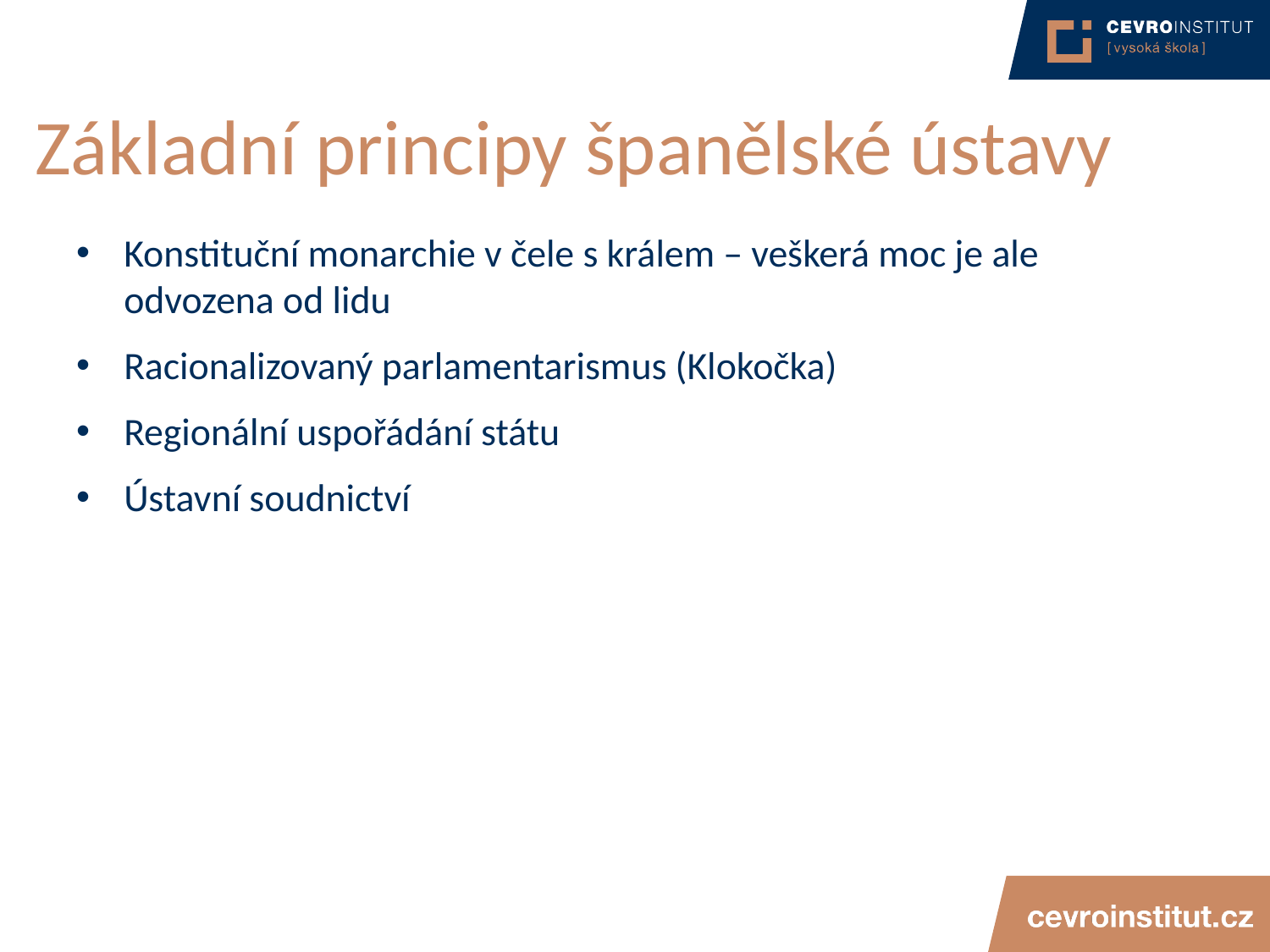

# Základní principy španělské ústavy
Konstituční monarchie v čele s králem – veškerá moc je ale odvozena od lidu
Racionalizovaný parlamentarismus (Klokočka)
Regionální uspořádání státu
Ústavní soudnictví